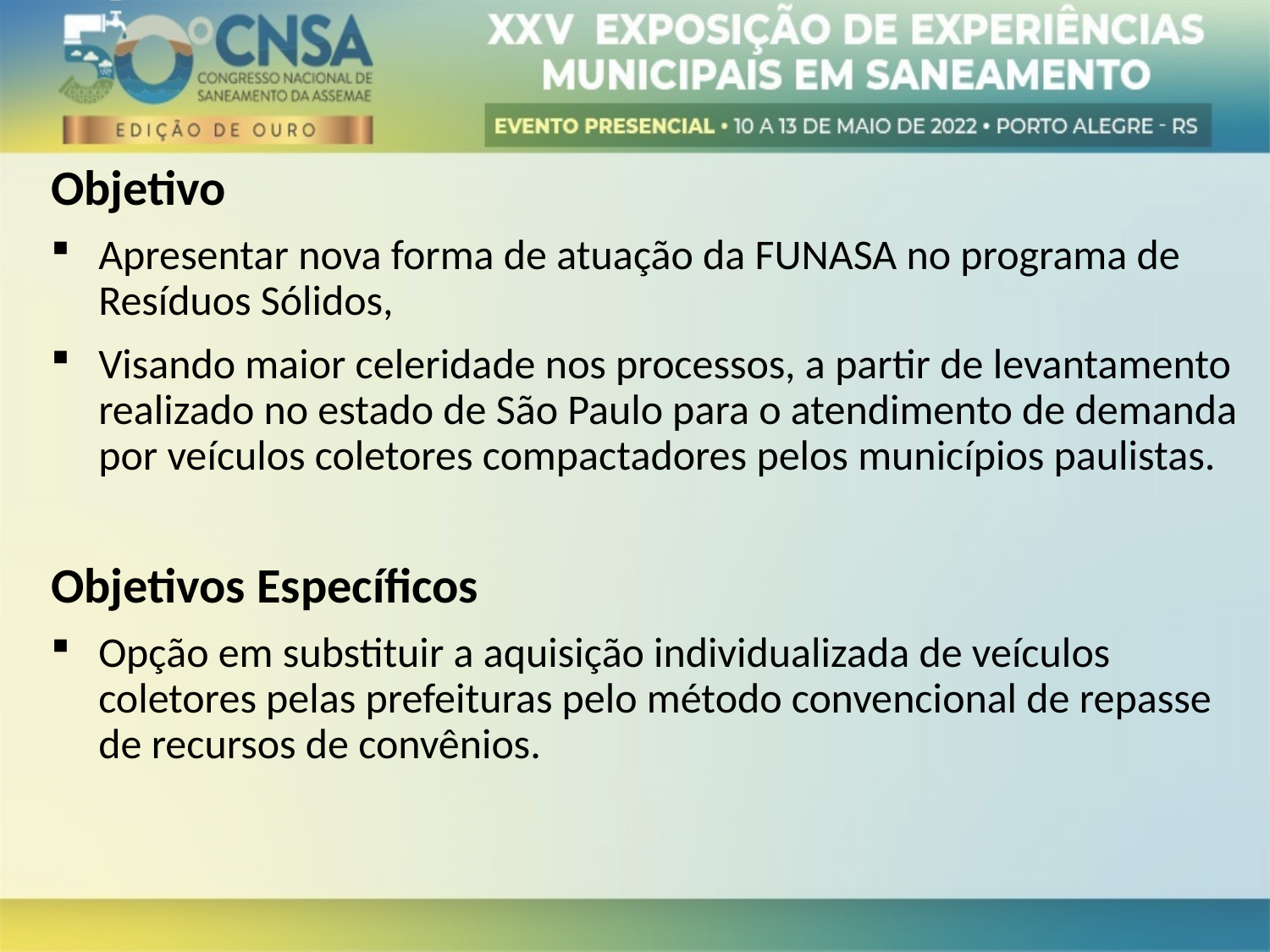

Objetivo
Apresentar nova forma de atuação da FUNASA no programa de Resíduos Sólidos,
Visando maior celeridade nos processos, a partir de levantamento realizado no estado de São Paulo para o atendimento de demanda por veículos coletores compactadores pelos municípios paulistas.

Objetivos Específicos
Opção em substituir a aquisição individualizada de veículos coletores pelas prefeituras pelo método convencional de repasse de recursos de convênios.